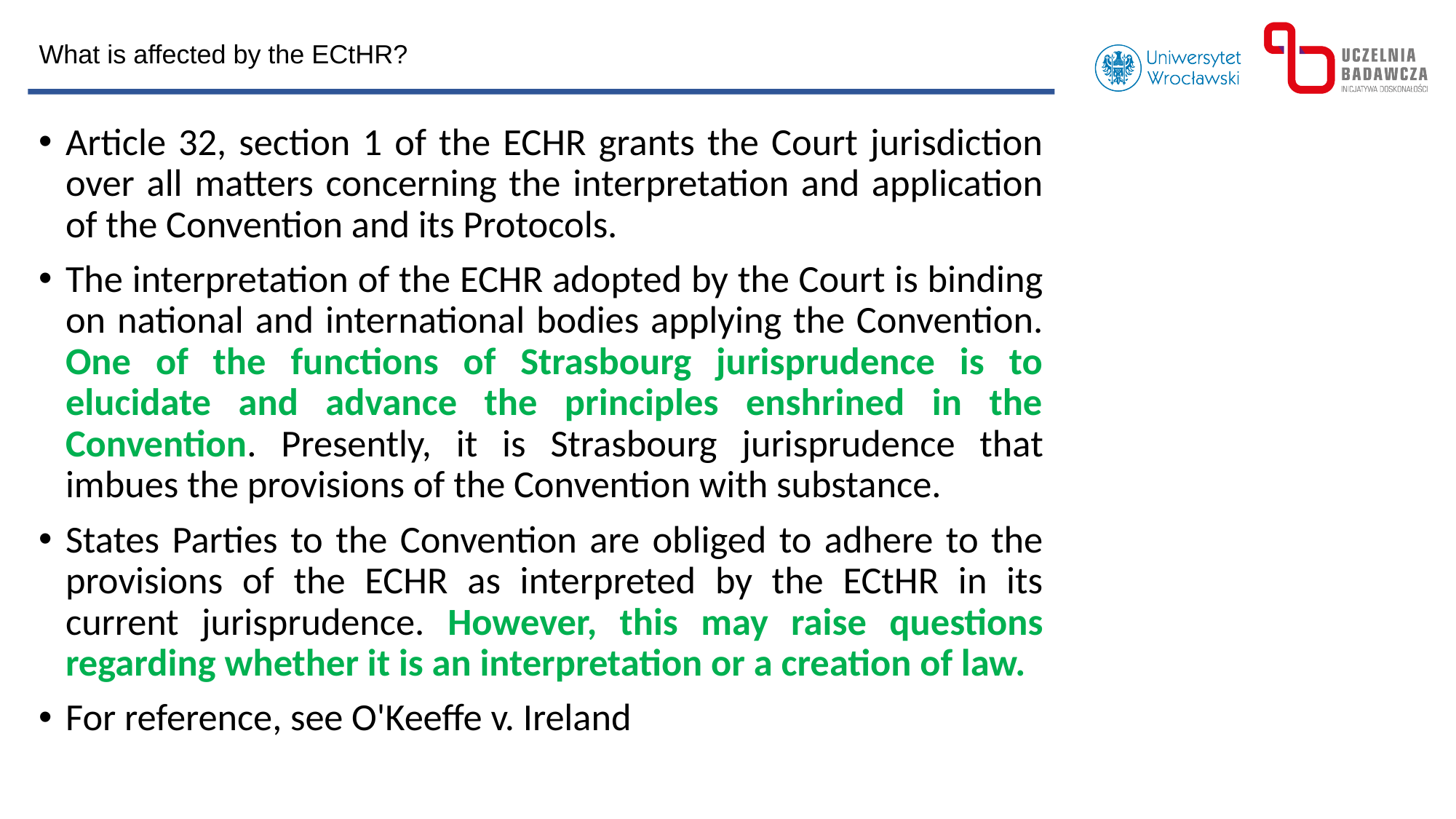

What is affected by the ECtHR?
Article 32, section 1 of the ECHR grants the Court jurisdiction over all matters concerning the interpretation and application of the Convention and its Protocols.
The interpretation of the ECHR adopted by the Court is binding on national and international bodies applying the Convention. One of the functions of Strasbourg jurisprudence is to elucidate and advance the principles enshrined in the Convention. Presently, it is Strasbourg jurisprudence that imbues the provisions of the Convention with substance.
States Parties to the Convention are obliged to adhere to the provisions of the ECHR as interpreted by the ECtHR in its current jurisprudence. However, this may raise questions regarding whether it is an interpretation or a creation of law.
For reference, see O'Keeffe v. Ireland